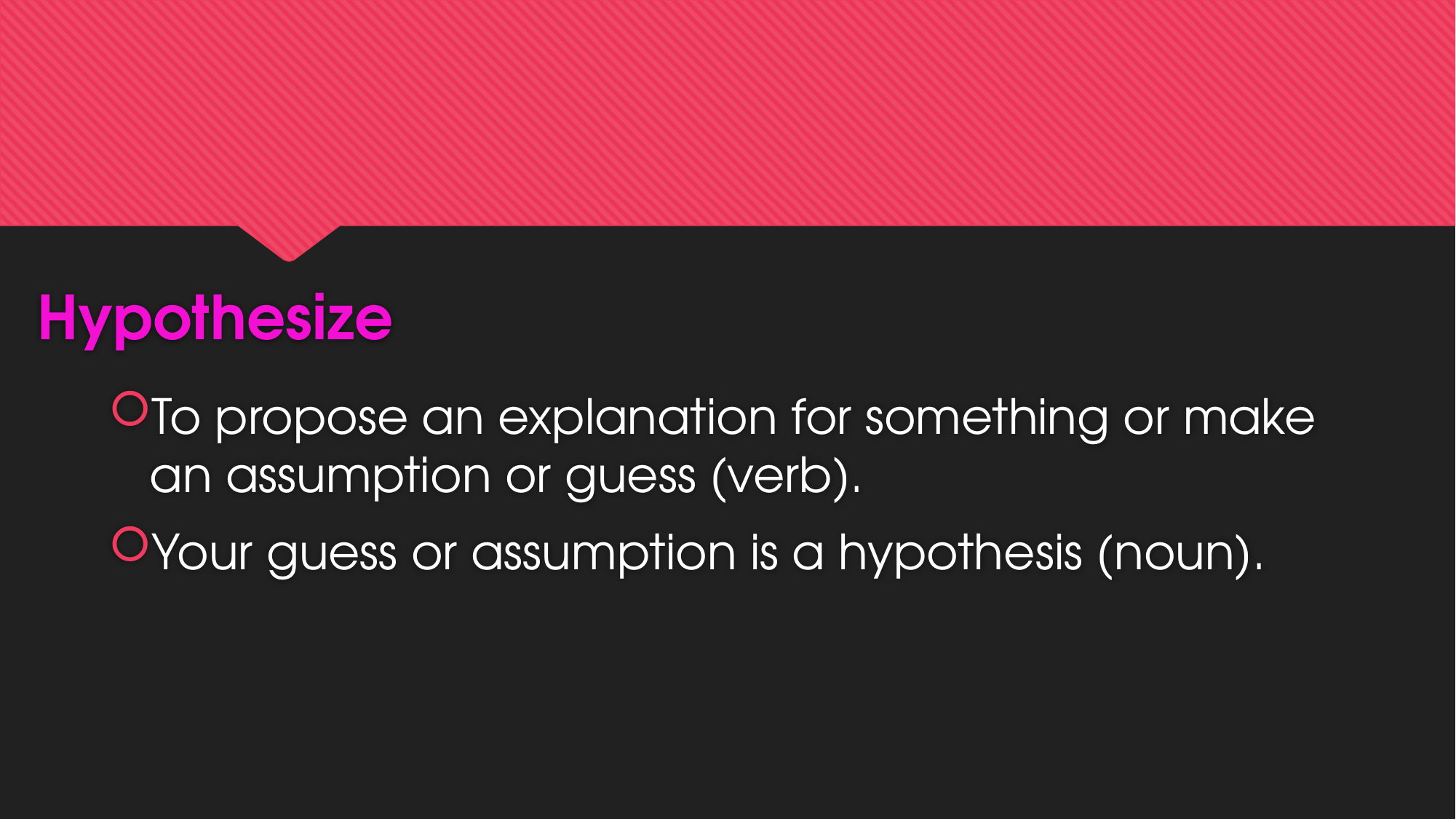

# Hypothesize
To propose an explanation for something or make an assumption or guess (verb).
Your guess or assumption is a hypothesis (noun).